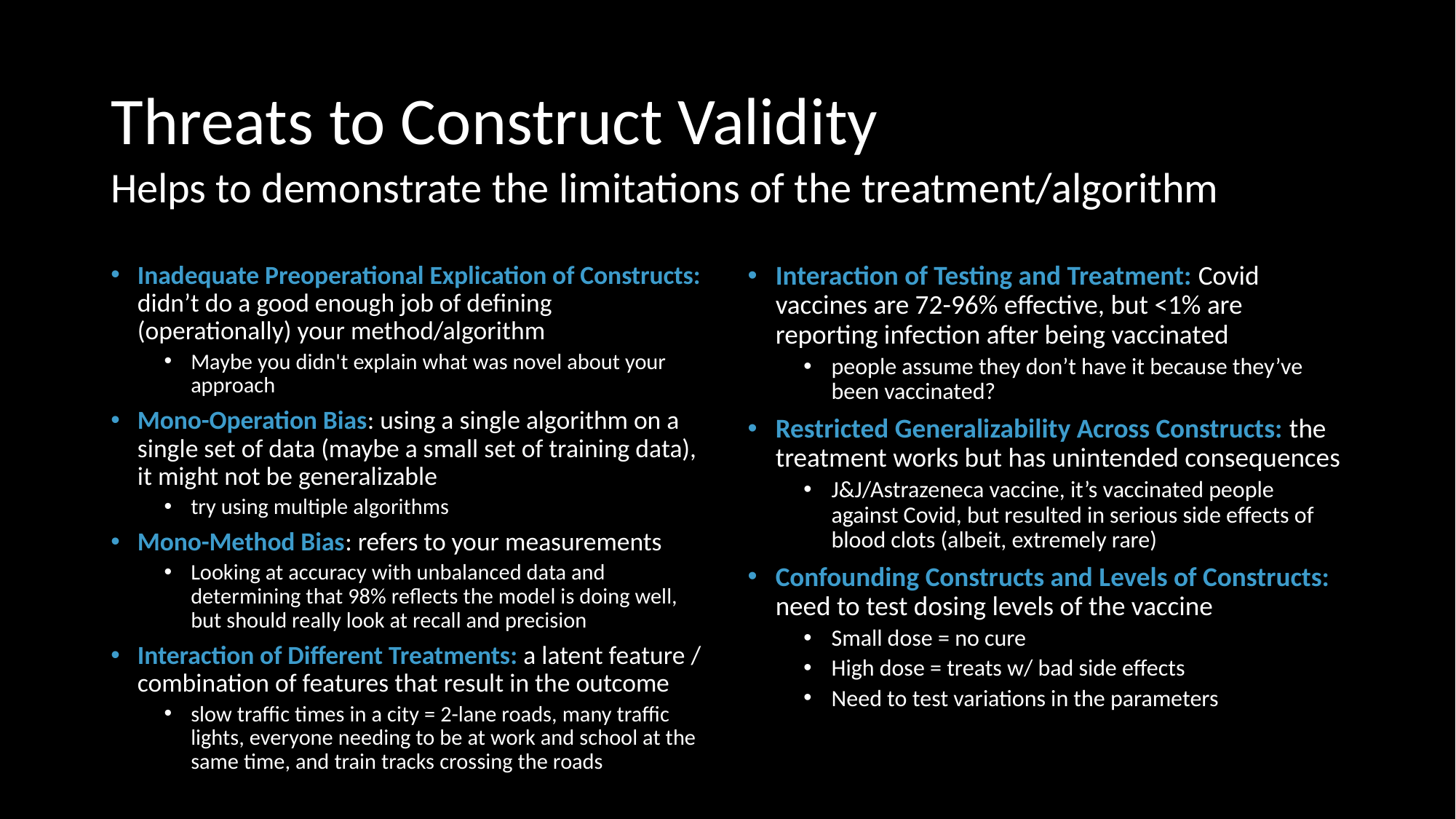

# Threats to Construct Validity
Helps to demonstrate the limitations of the treatment/algorithm
Inadequate Preoperational Explication of Constructs: didn’t do a good enough job of defining (operationally) your method/algorithm
Maybe you didn't explain what was novel about your approach
Mono-Operation Bias: using a single algorithm on a single set of data (maybe a small set of training data), it might not be generalizable
try using multiple algorithms
Mono-Method Bias: refers to your measurements
Looking at accuracy with unbalanced data and determining that 98% reflects the model is doing well, but should really look at recall and precision
Interaction of Different Treatments: a latent feature / combination of features that result in the outcome
slow traffic times in a city = 2-lane roads, many traffic lights, everyone needing to be at work and school at the same time, and train tracks crossing the roads

Interaction of Testing and Treatment: Covid vaccines are 72-96% effective, but <1% are reporting infection after being vaccinated
people assume they don’t have it because they’ve been vaccinated?
Restricted Generalizability Across Constructs: the treatment works but has unintended consequences
J&J/Astrazeneca vaccine, it’s vaccinated people against Covid, but resulted in serious side effects of blood clots (albeit, extremely rare)
Confounding Constructs and Levels of Constructs: need to test dosing levels of the vaccine
Small dose = no cure
High dose = treats w/ bad side effects
Need to test variations in the parameters